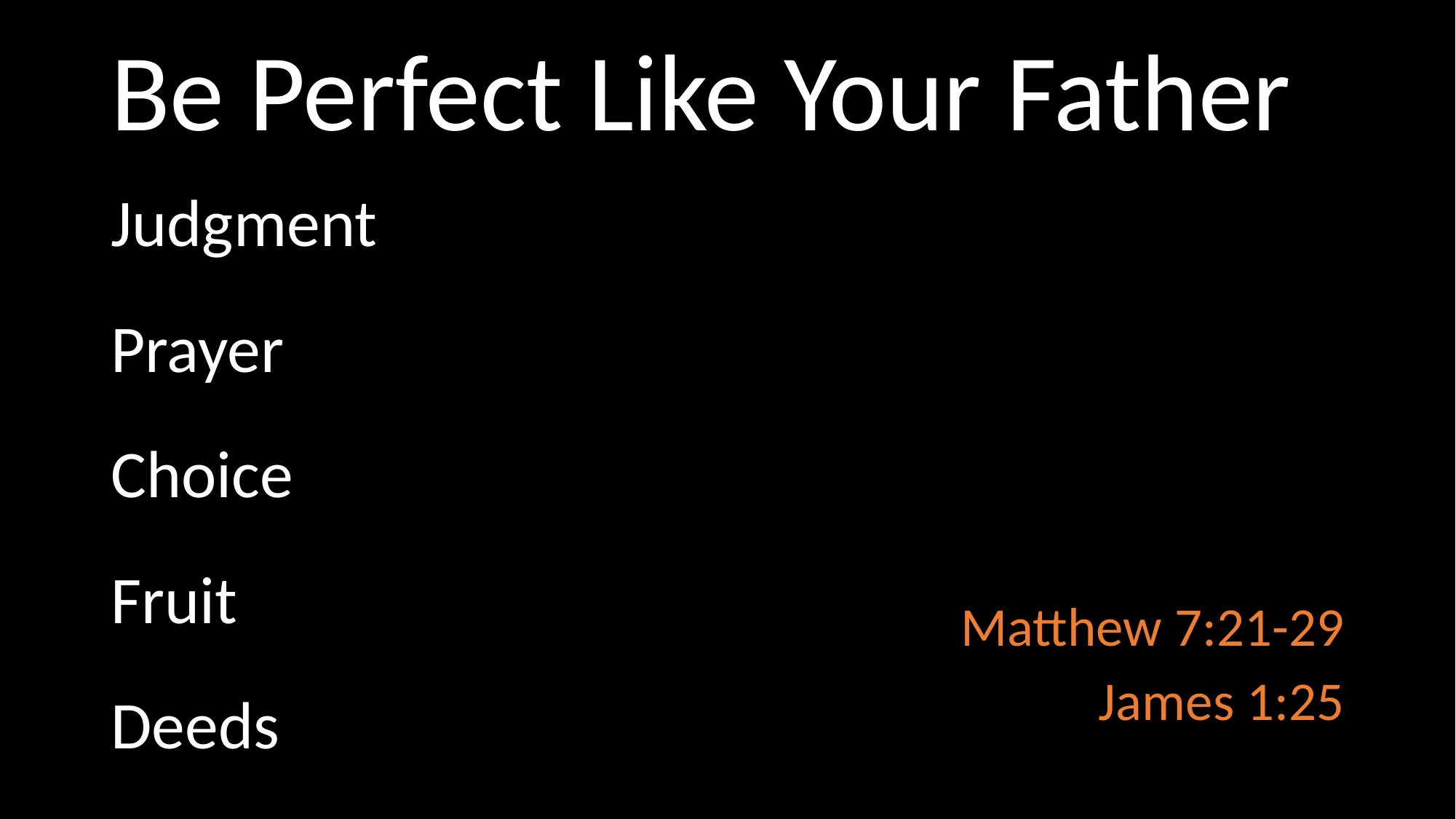

# Be Perfect Like Your Father
Judgment
Prayer
Choice
Fruit
Deeds
Matthew 7:21-29
James 1:25